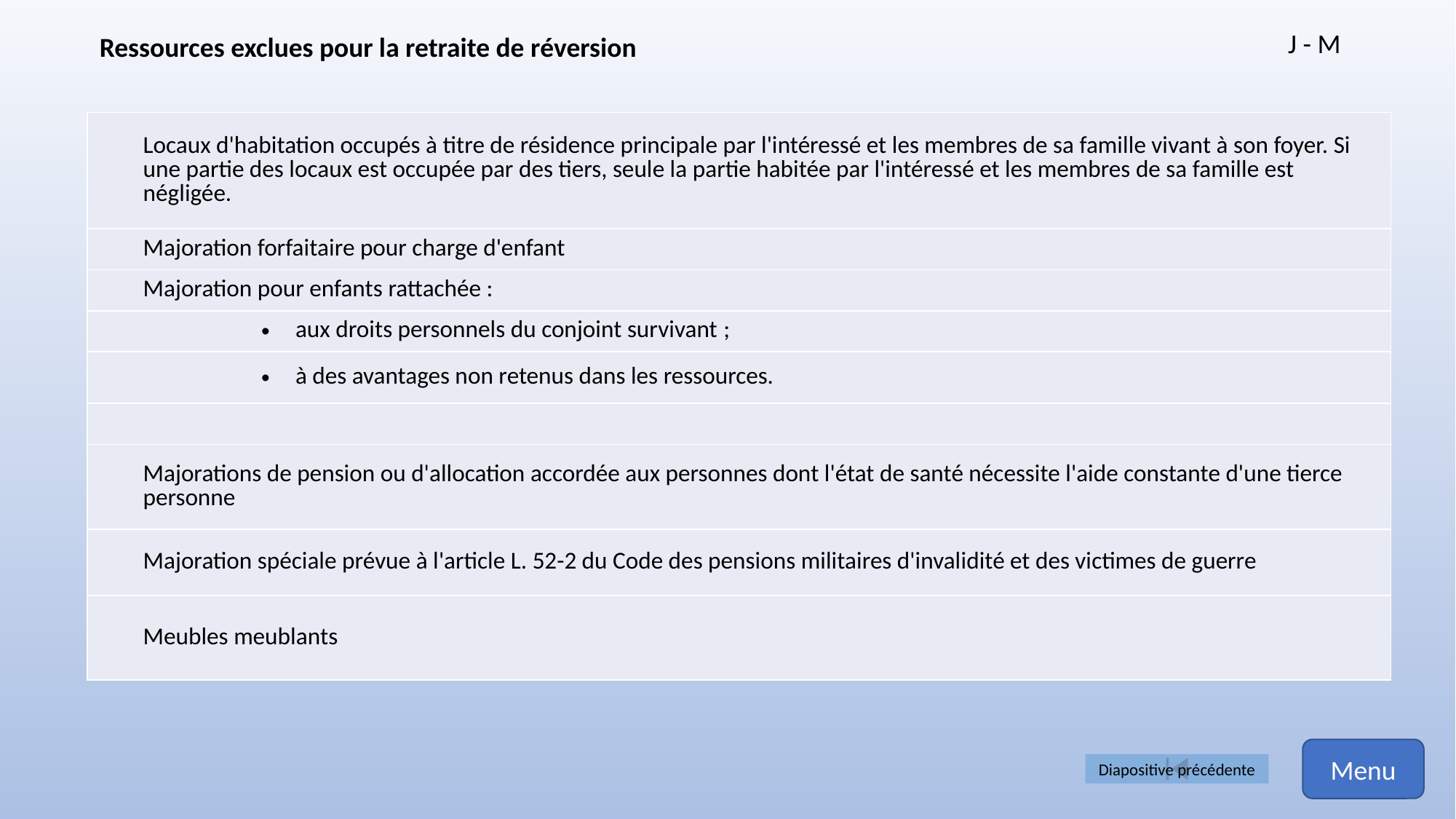

J - M
Ressources exclues pour la retraite de réversion
| Locaux d'habitation occupés à titre de résidence principale par l'intéressé et les membres de sa famille vivant à son foyer. Si une partie des locaux est occupée par des tiers, seule la partie habitée par l'intéressé et les membres de sa famille est négligée. |
| --- |
| Majoration forfaitaire pour charge d'enfant |
| Majoration pour enfants rattachée : |
| aux droits personnels du conjoint survivant ; |
| à des avantages non retenus dans les ressources. |
|  |
| Majorations de pension ou d'allocation accordée aux personnes dont l'état de santé nécessite l'aide constante d'une tierce personne |
| Majoration spéciale prévue à l'article L. 52-2 du Code des pensions militaires d'invalidité et des victimes de guerre |
| Meubles meublants |
Menu
Diapositive précédente